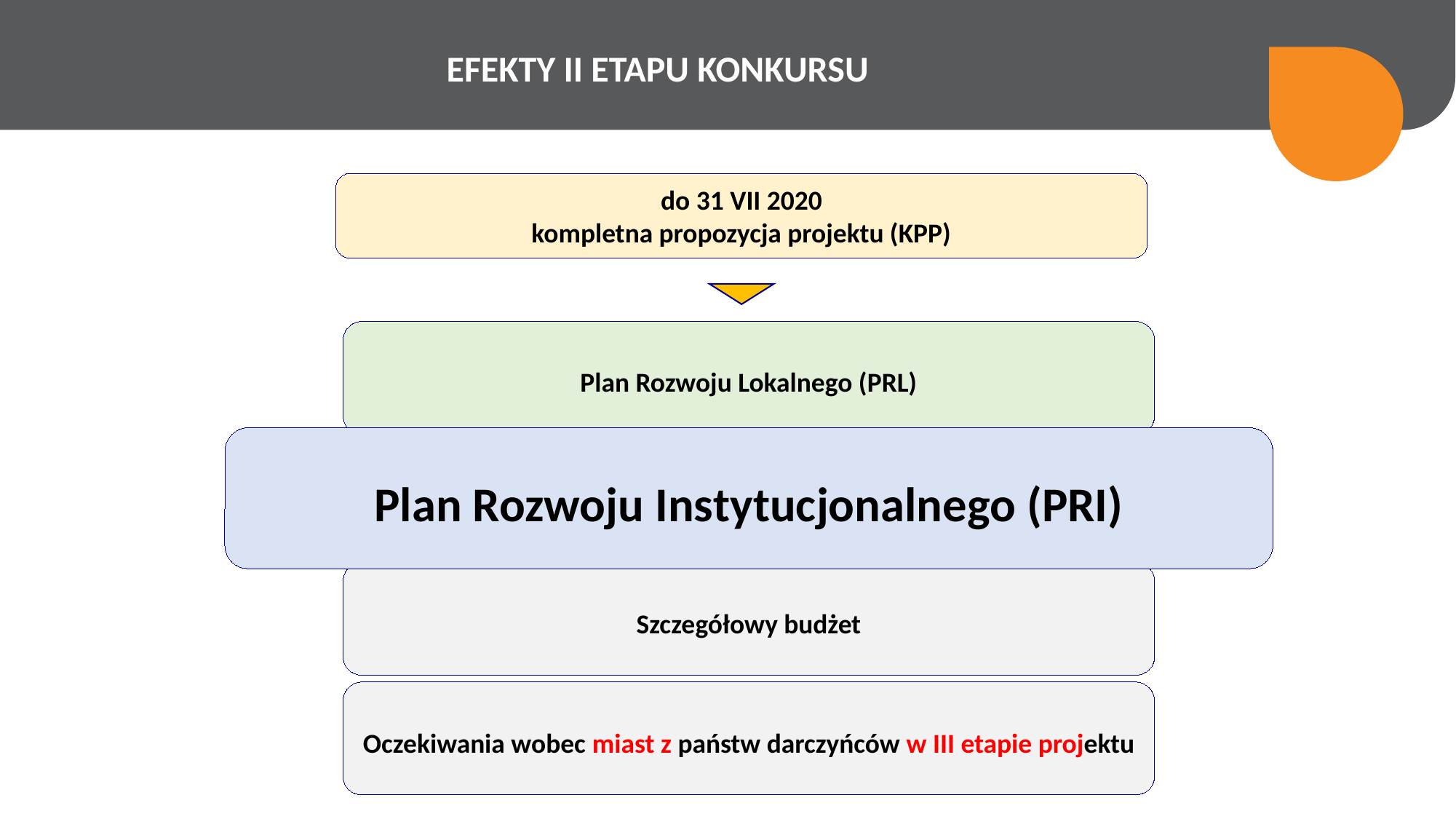

EFEKTY II ETAPU KONKURSU
do 31 VII 2020
kompletna propozycja projektu (KPP)

Plan Rozwoju Lokalnego (PRL)

Plan Rozwoju Instytucjonalnego (PRI)

Szczegółowy budżet

Oczekiwania wobec miast z państw darczyńców w III etapie projektu